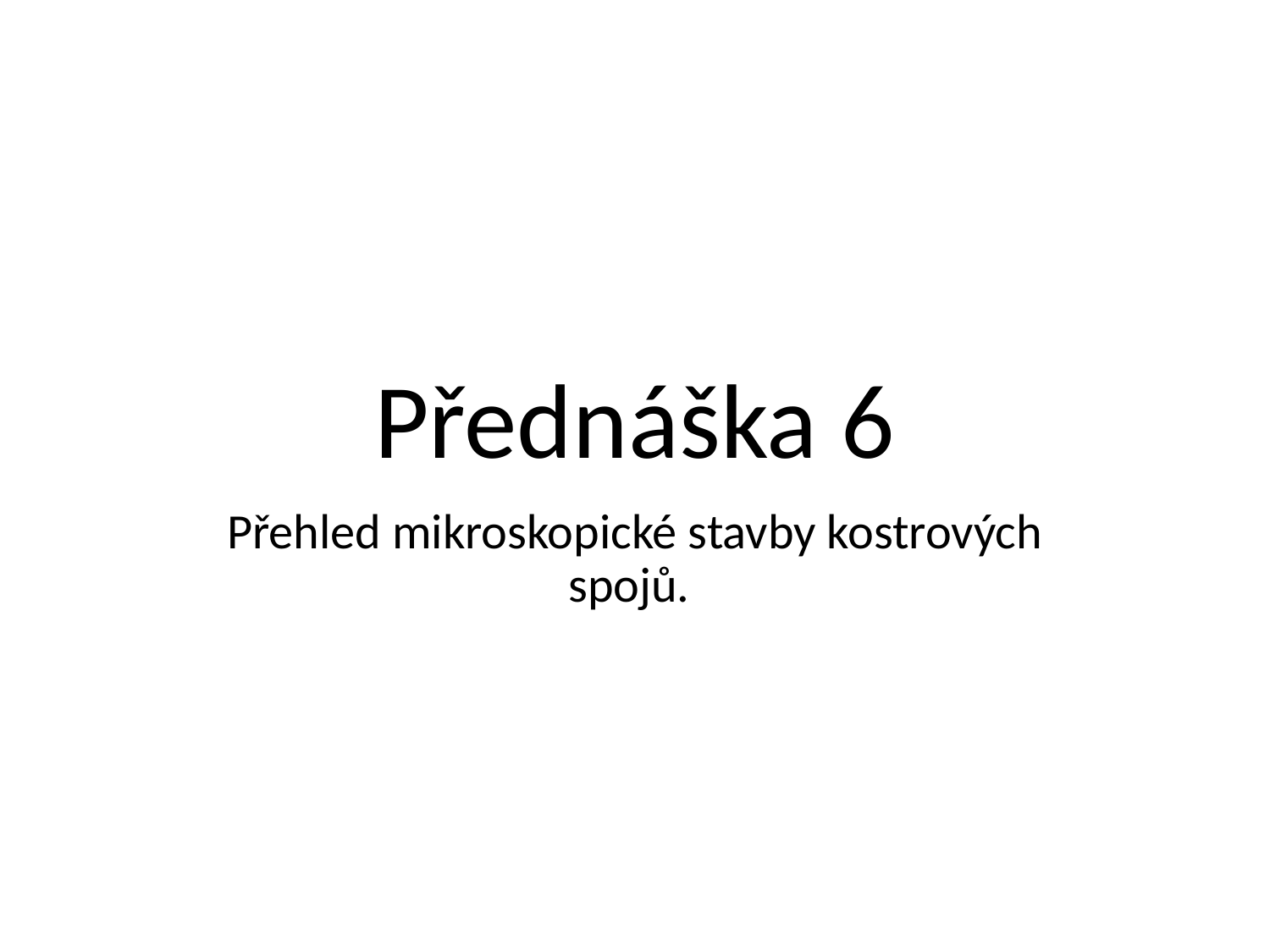

# Přednáška 6
Přehled mikroskopické stavby kostrových spojů.